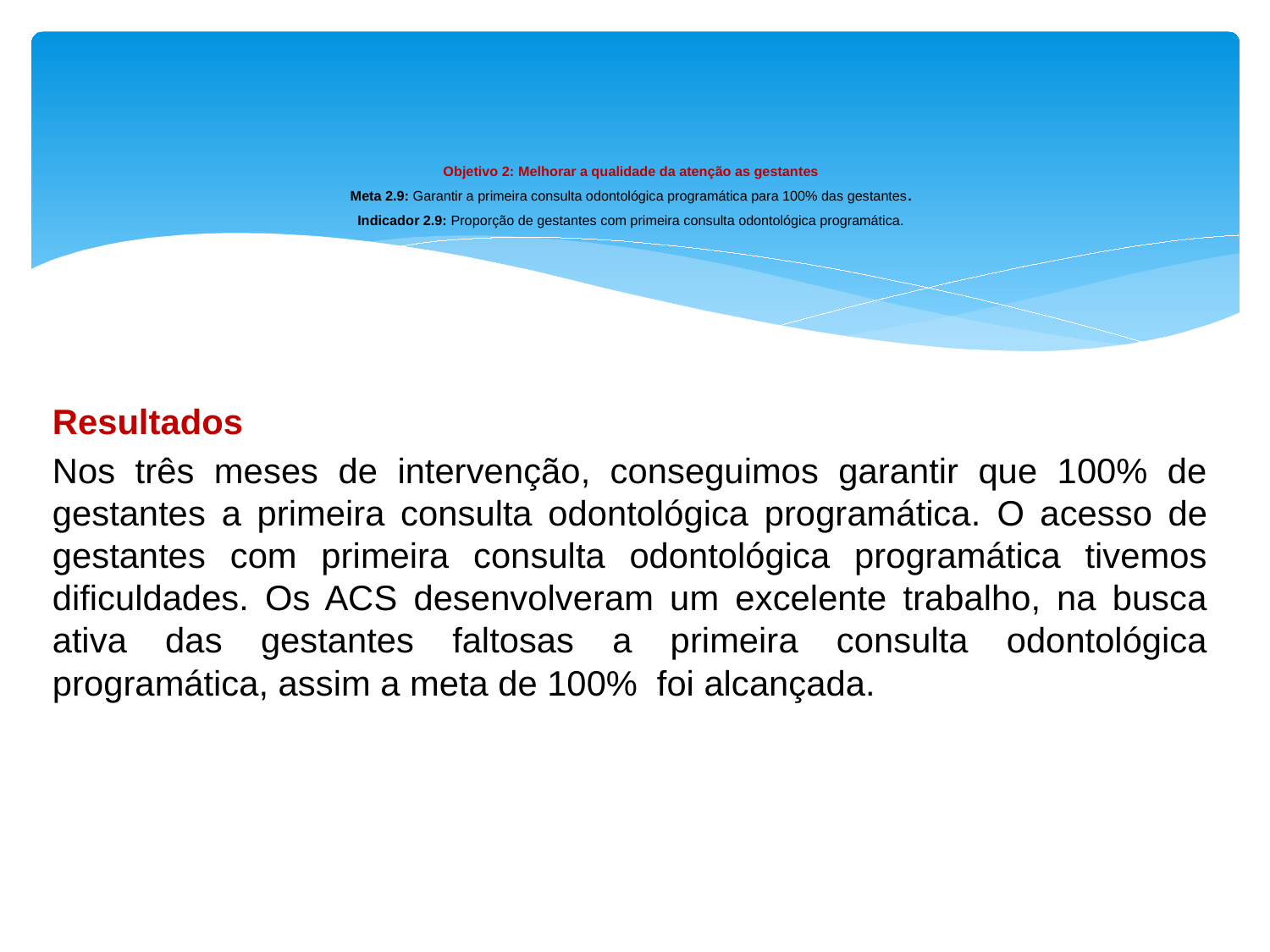

# Objetivo 2: Melhorar a qualidade da atenção as gestantes Meta 2.9: Garantir a primeira consulta odontológica programática para 100% das gestantes. Indicador 2.9: Proporção de gestantes com primeira consulta odontológica programática.
Resultados
Nos três meses de intervenção, conseguimos garantir que 100% de gestantes a primeira consulta odontológica programática. O acesso de gestantes com primeira consulta odontológica programática tivemos dificuldades. Os ACS desenvolveram um excelente trabalho, na busca ativa das gestantes faltosas a primeira consulta odontológica programática, assim a meta de 100%  foi alcançada.